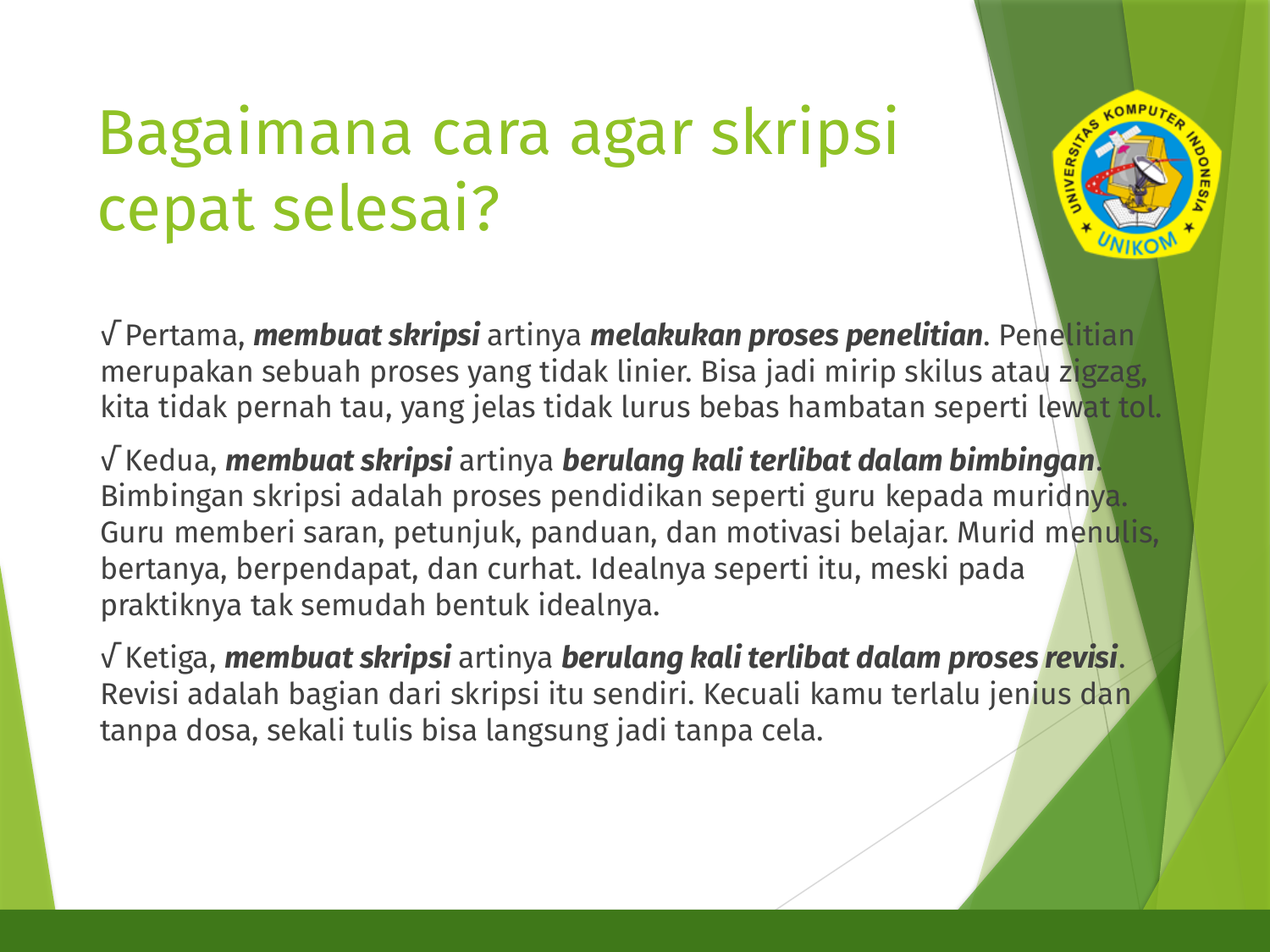

# Bagaimana cara agar skripsi cepat selesai?
√ Pertama, membuat skripsi artinya melakukan proses penelitian. Penelitian merupakan sebuah proses yang tidak linier. Bisa jadi mirip skilus atau zigzag, kita tidak pernah tau, yang jelas tidak lurus bebas hambatan seperti lewat tol.
√ Kedua, membuat skripsi artinya berulang kali terlibat dalam bimbingan. Bimbingan skripsi adalah proses pendidikan seperti guru kepada muridnya. Guru memberi saran, petunjuk, panduan, dan motivasi belajar. Murid menulis, bertanya, berpendapat, dan curhat. Idealnya seperti itu, meski pada praktiknya tak semudah bentuk idealnya.
√ Ketiga, membuat skripsi artinya berulang kali terlibat dalam proses revisi. Revisi adalah bagian dari skripsi itu sendiri. Kecuali kamu terlalu jenius dan tanpa dosa, sekali tulis bisa langsung jadi tanpa cela.